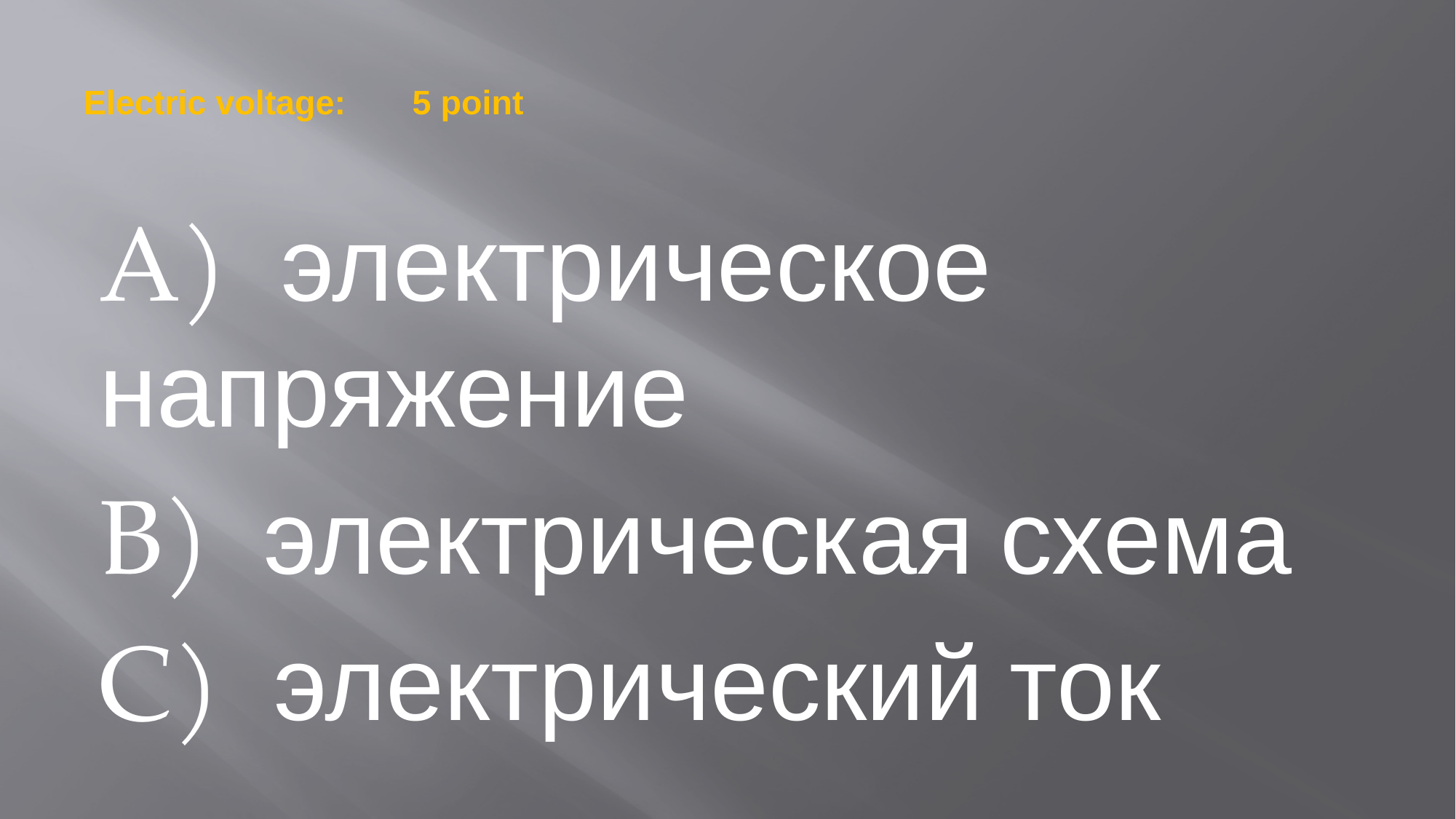

# Electric voltage:       5 point
A)  электрическое напряжение
B)  электрическая схема
C)  электрический ток